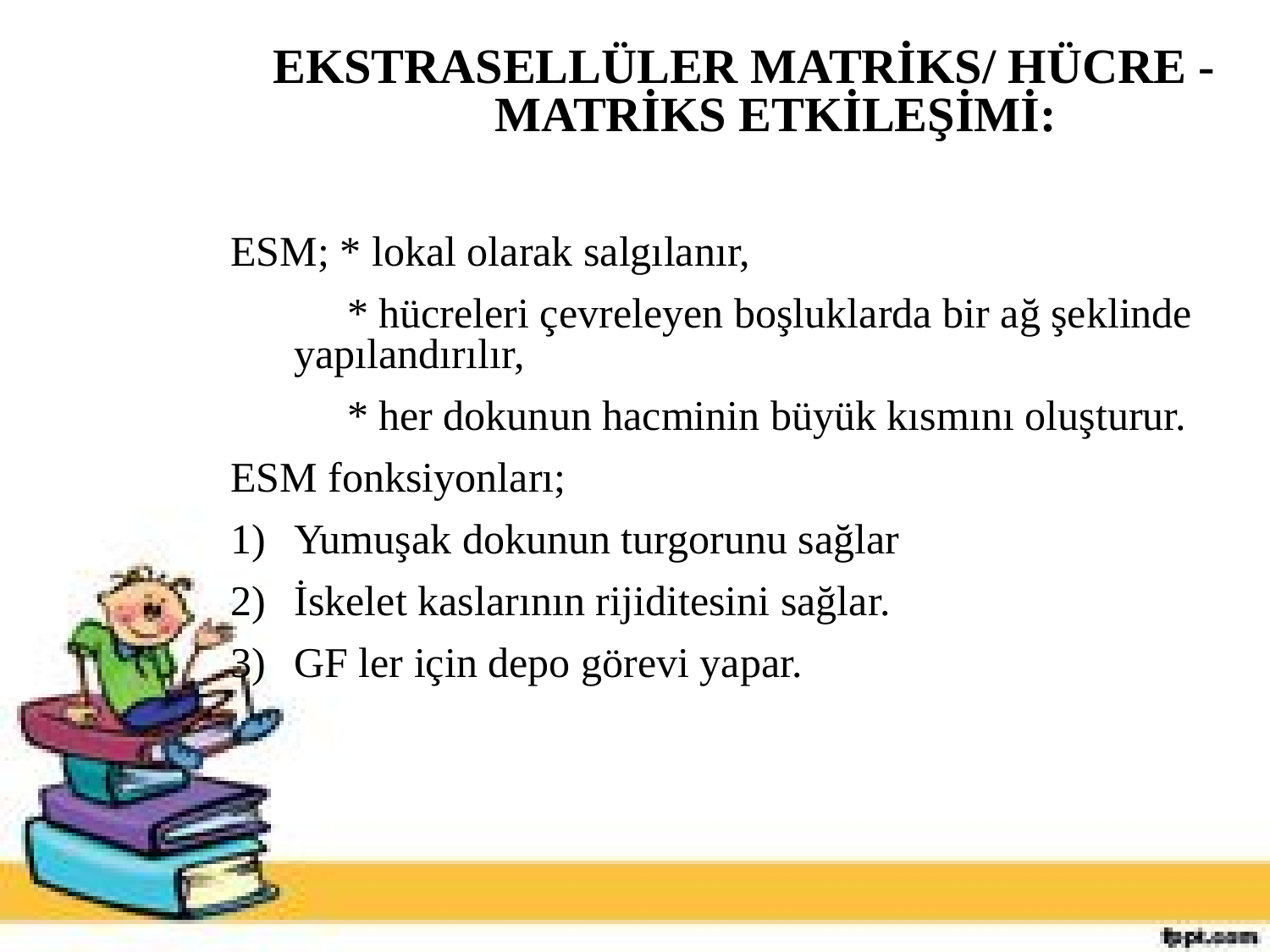

EKSTRASELLÜLER MATRİKS/ HÜCRE -MATRİKS ETKİLEŞİMİ:

ESM; * lokal olarak salgılanır,
           * hücreleri çevreleyen boşluklarda bir ağ şeklinde yapılandırılır,
           * her dokunun hacminin büyük kısmını oluşturur.
ESM fonksiyonları;
Yumuşak dokunun turgorunu sağlar
İskelet kaslarının rijiditesini sağlar.
GF ler için depo görevi yapar.